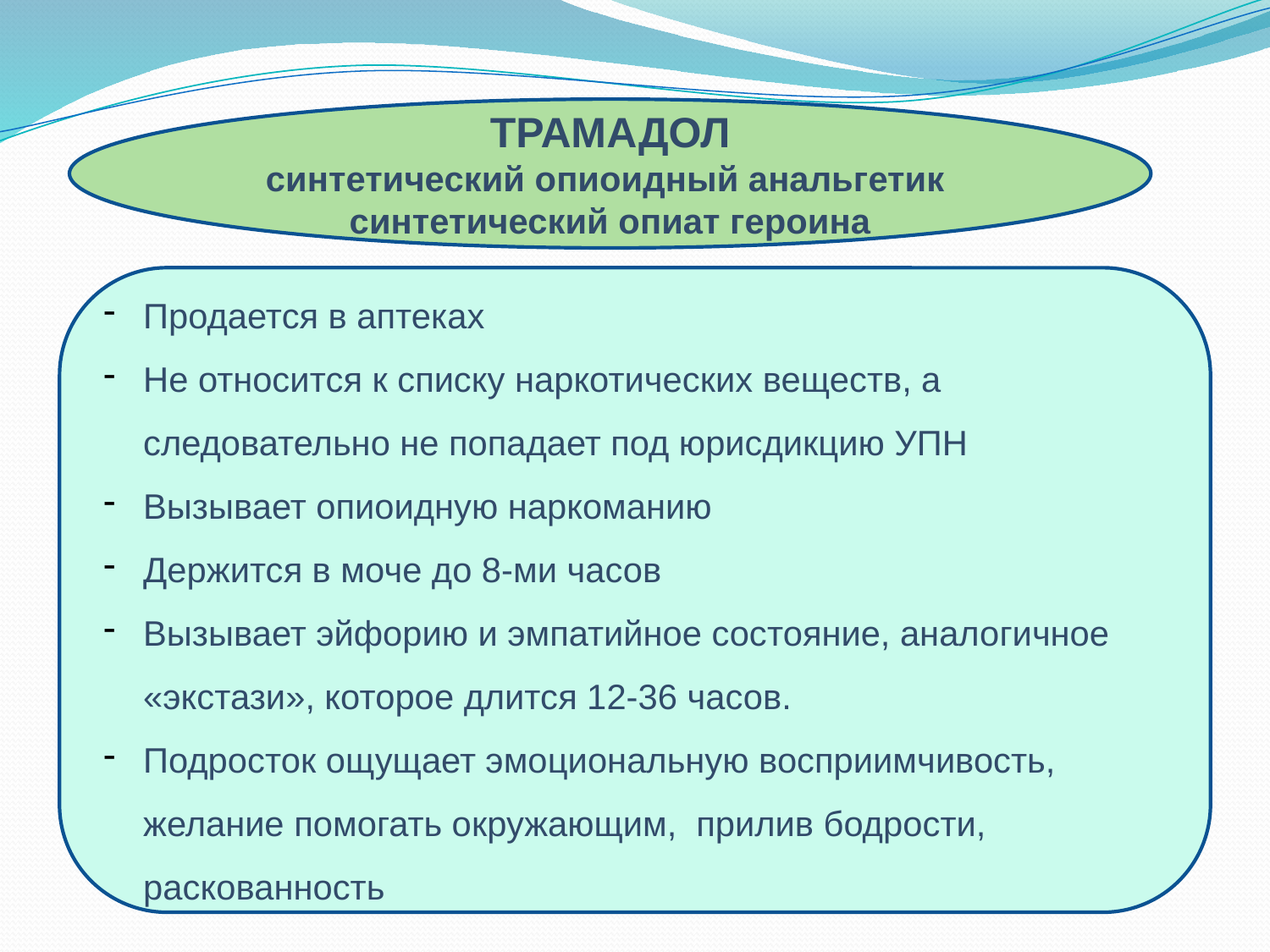

ТРАМАДОЛ
синтетический опиоидный анальгетик
синтетический опиат героина
Продается в аптеках
Не относится к списку наркотических веществ, а следовательно не попадает под юрисдикцию УПН
Вызывает опиоидную наркоманию
Держится в моче до 8-ми часов
Вызывает эйфорию и эмпатийное состояние, аналогичное «экстази», которое длится 12-36 часов.
Подросток ощущает эмоциональную восприимчивость, желание помогать окружающим,  прилив бодрости, раскованность